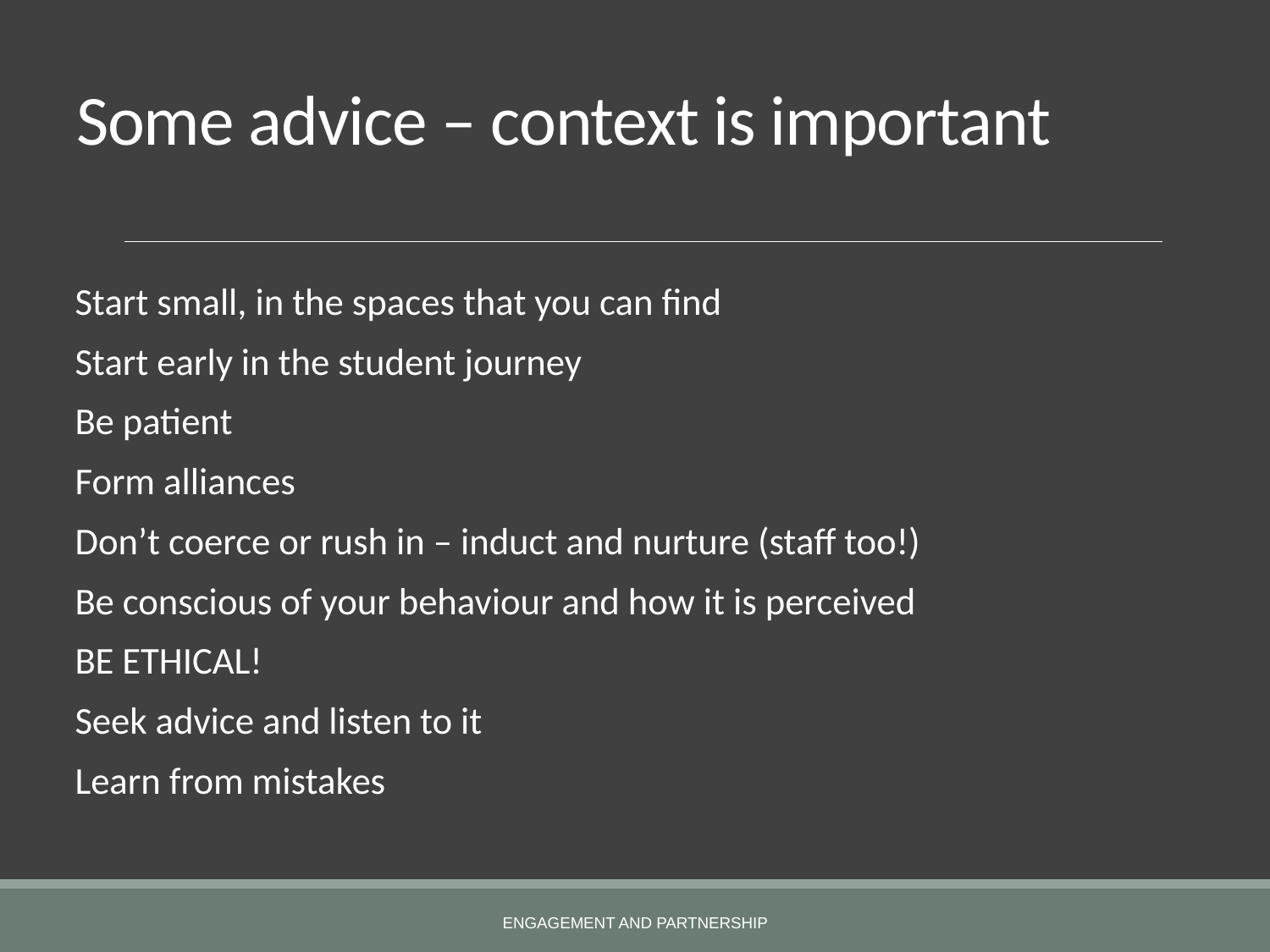

# Some advice – context is important
Start small, in the spaces that you can find
Start early in the student journey
Be patient
Form alliances
Don’t coerce or rush in – induct and nurture (staff too!)
Be conscious of your behaviour and how it is perceived
BE ETHICAL!
Seek advice and listen to it
Learn from mistakes
ENGAGEMENT AND PARTNERSHIP